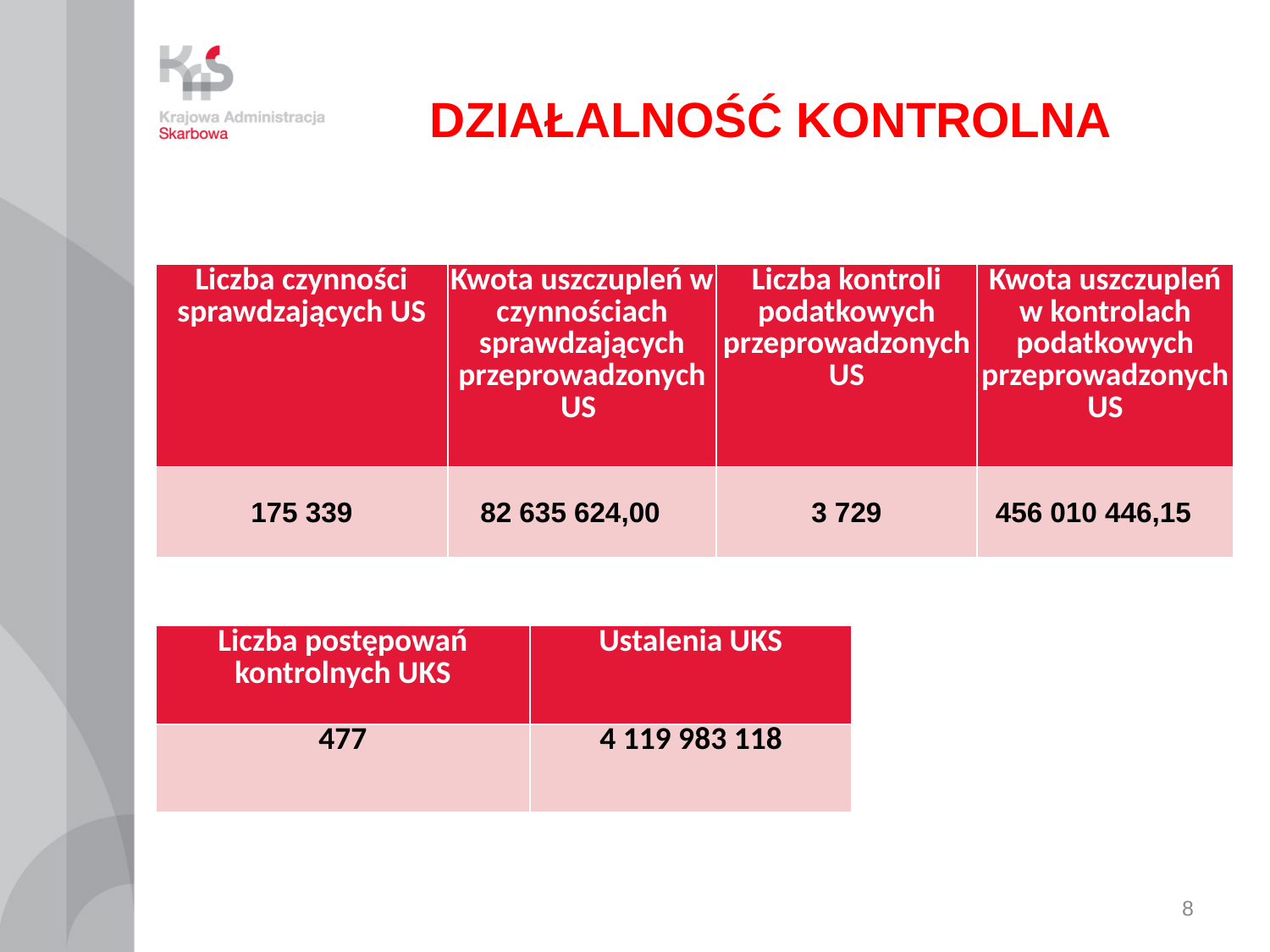

# DZIAŁALNOŚĆ KONTROLNA
| Liczba czynności sprawdzających US | Kwota uszczupleń w czynnościach sprawdzających przeprowadzonych US | Liczba kontroli podatkowych przeprowadzonych US | Kwota uszczupleń w kontrolach podatkowych przeprowadzonych US |
| --- | --- | --- | --- |
| 175 339 | 82 635 624,00 | 3 729 | 456 010 446,15 |
| Liczba postępowań kontrolnych UKS | Ustalenia UKS |
| --- | --- |
| 477 | 4 119 983 118 |
8